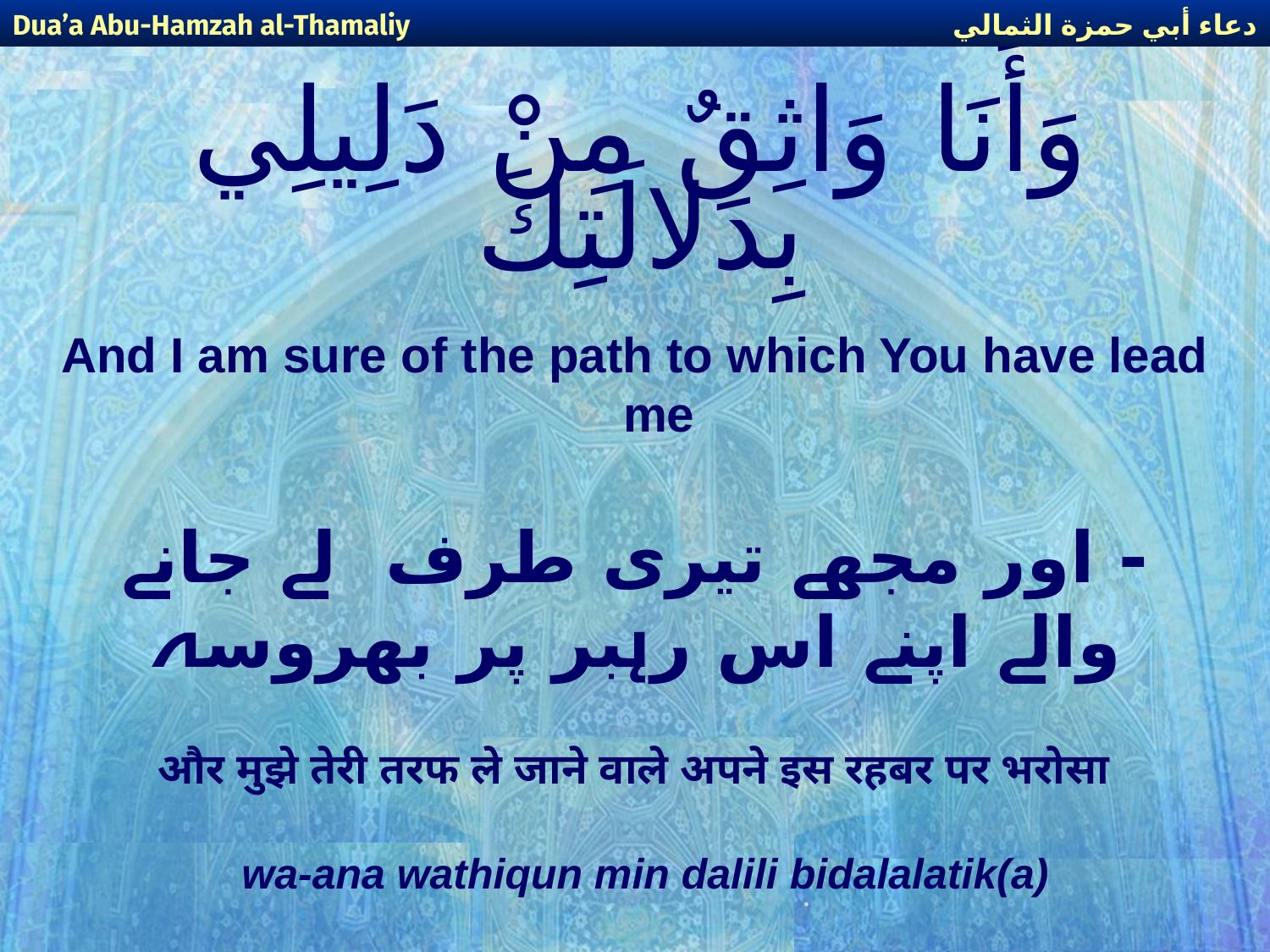

دعاء أبي حمزة الثمالي
Dua’a Abu-Hamzah al-Thamaliy
# وَأَنَا وَاثِقٌ مِنْ دَلِيلِي بِدَلالَتِكَ
And I am sure of the path to which You have lead me
- اور مجھے تیری طرف  لے جانے والے اپنے اس رہبر پر بھروسہ
और मुझे तेरी तरफ ले जाने वाले अपने इस रहबर पर भरोसा
wa-ana wathiqun min dalili bidalalatik(a)